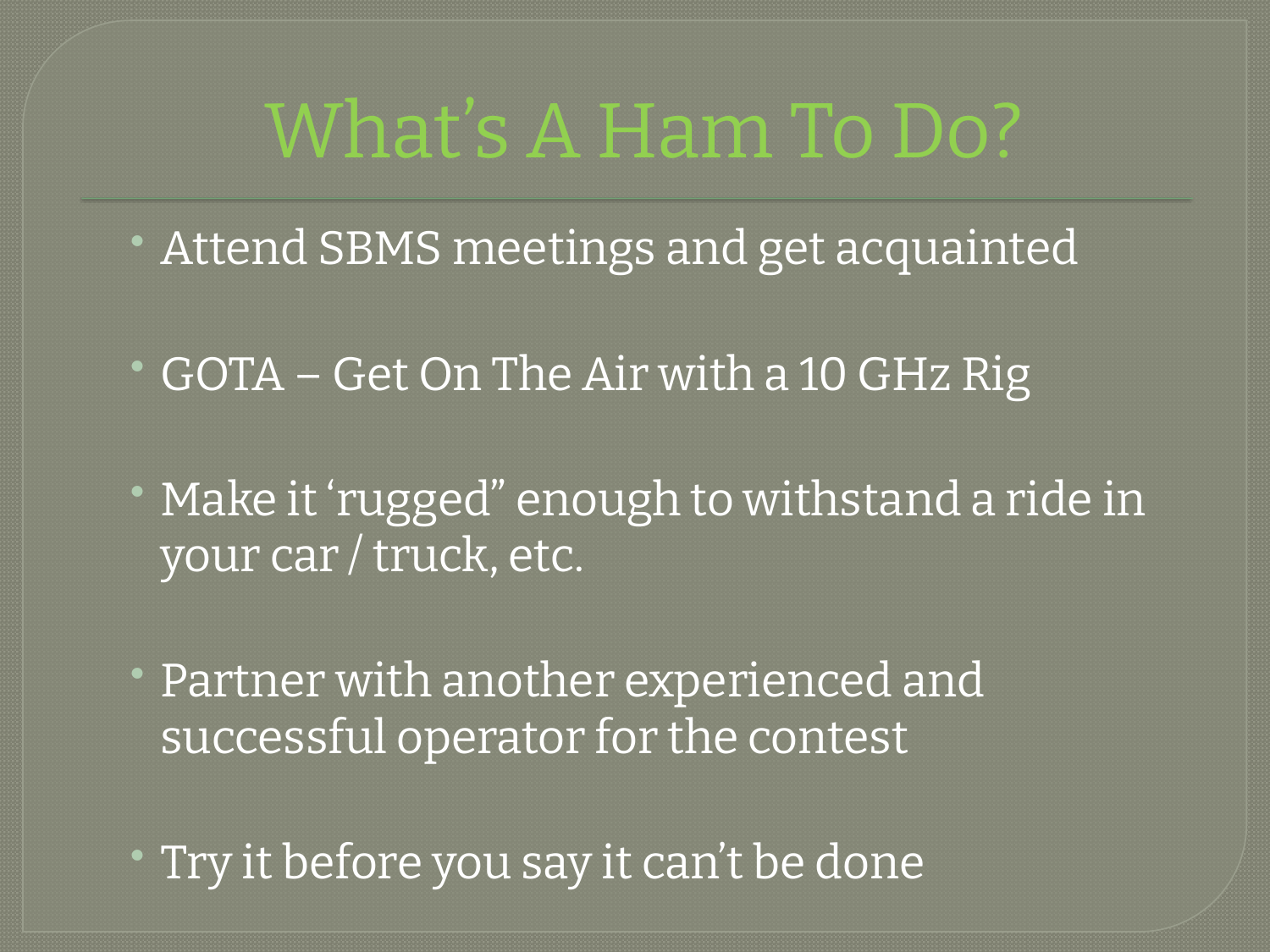

# What’s A Ham To Do?
Attend SBMS meetings and get acquainted

GOTA – Get On The Air with a 10 GHz Rig

Make it ‘rugged” enough to withstand a ride in your car / truck, etc.

Partner with another experienced and successful operator for the contest

Try it before you say it can’t be done